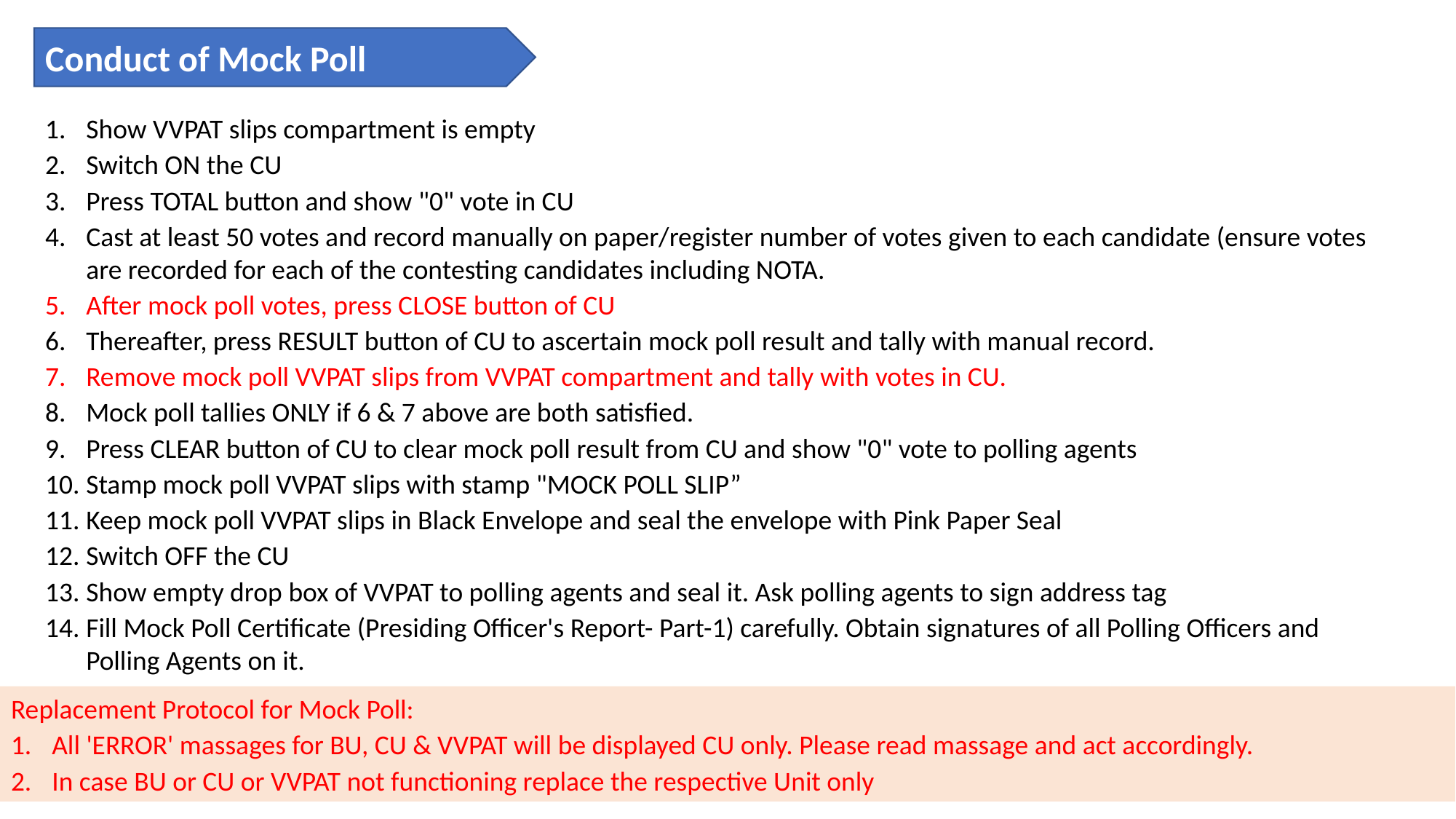

Conduct of Mock Poll
Show VVPAT slips compartment is empty
Switch ON the CU
Press TOTAL button and show "0" vote in CU
Cast at least 50 votes and record manually on paper/register number of votes given to each candidate (ensure votes are recorded for each of the contesting candidates including NOTA.
After mock poll votes, press CLOSE button of CU
Thereafter, press RESULT button of CU to ascertain mock poll result and tally with manual record.
Remove mock poll VVPAT slips from VVPAT compartment and tally with votes in CU.
Mock poll tallies ONLY if 6 & 7 above are both satisfied.
Press CLEAR button of CU to clear mock poll result from CU and show "0" vote to polling agents
Stamp mock poll VVPAT slips with stamp "MOCK POLL SLIP”
Keep mock poll VVPAT slips in Black Envelope and seal the envelope with Pink Paper Seal
Switch OFF the CU
Show empty drop box of VVPAT to polling agents and seal it. Ask polling agents to sign address tag
Fill Mock Poll Certificate (Presiding Officer's Report- Part-1) carefully. Obtain signatures of all Polling Officers and Polling Agents on it.
Replacement Protocol for Mock Poll:
All 'ERROR' massages for BU, CU & VVPAT will be displayed CU only. Please read massage and act accordingly.
In case BU or CU or VVPAT not functioning replace the respective Unit only